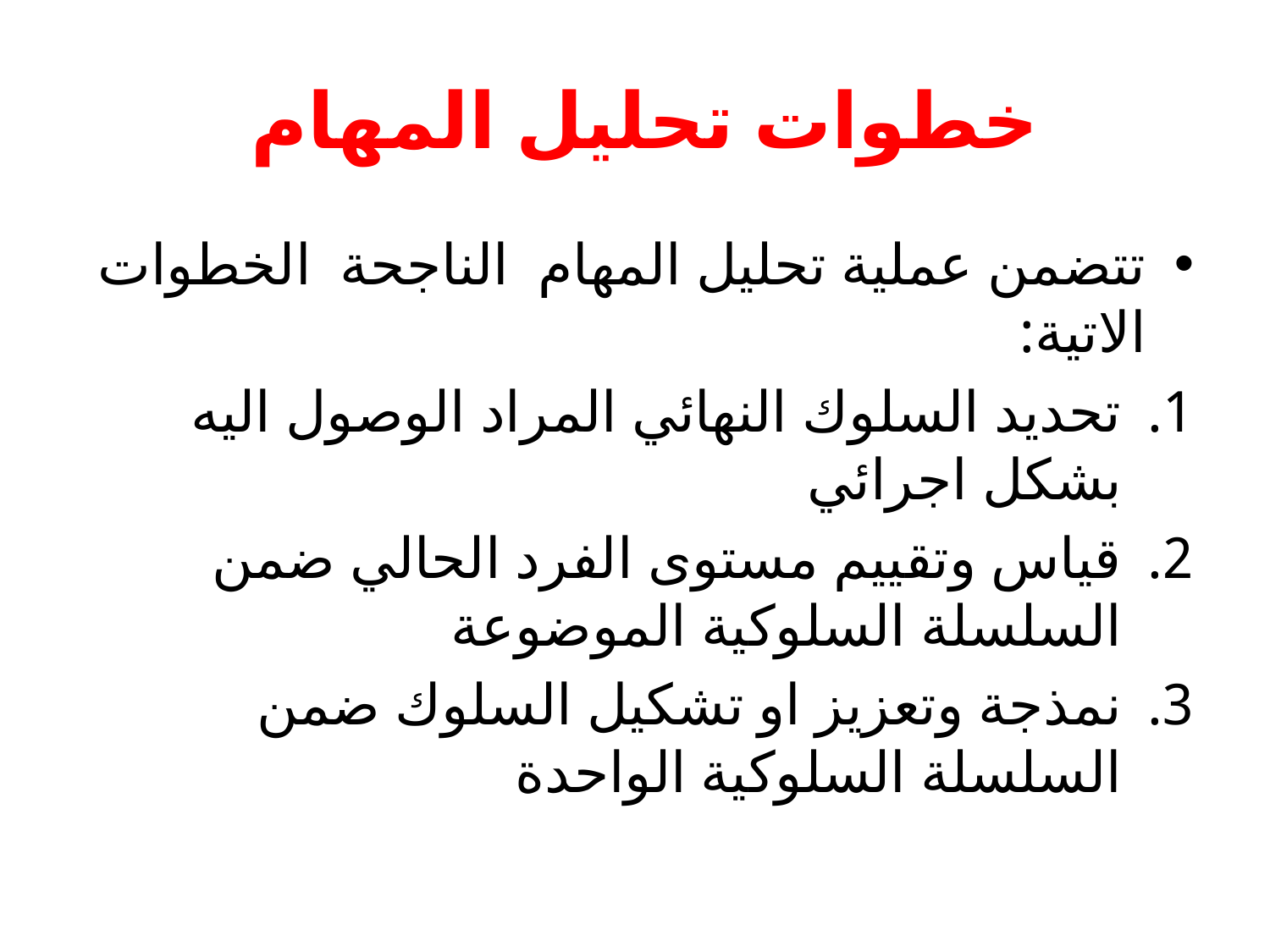

# خطوات تحليل المهام
تتضمن عملية تحليل المهام  الناجحة  الخطوات الاتية:
تحديد السلوك النهائي المراد الوصول اليه بشكل اجرائي
قياس وتقييم مستوى الفرد الحالي ضمن السلسلة السلوكية الموضوعة
نمذجة وتعزيز او تشكيل السلوك ضمن السلسلة السلوكية الواحدة